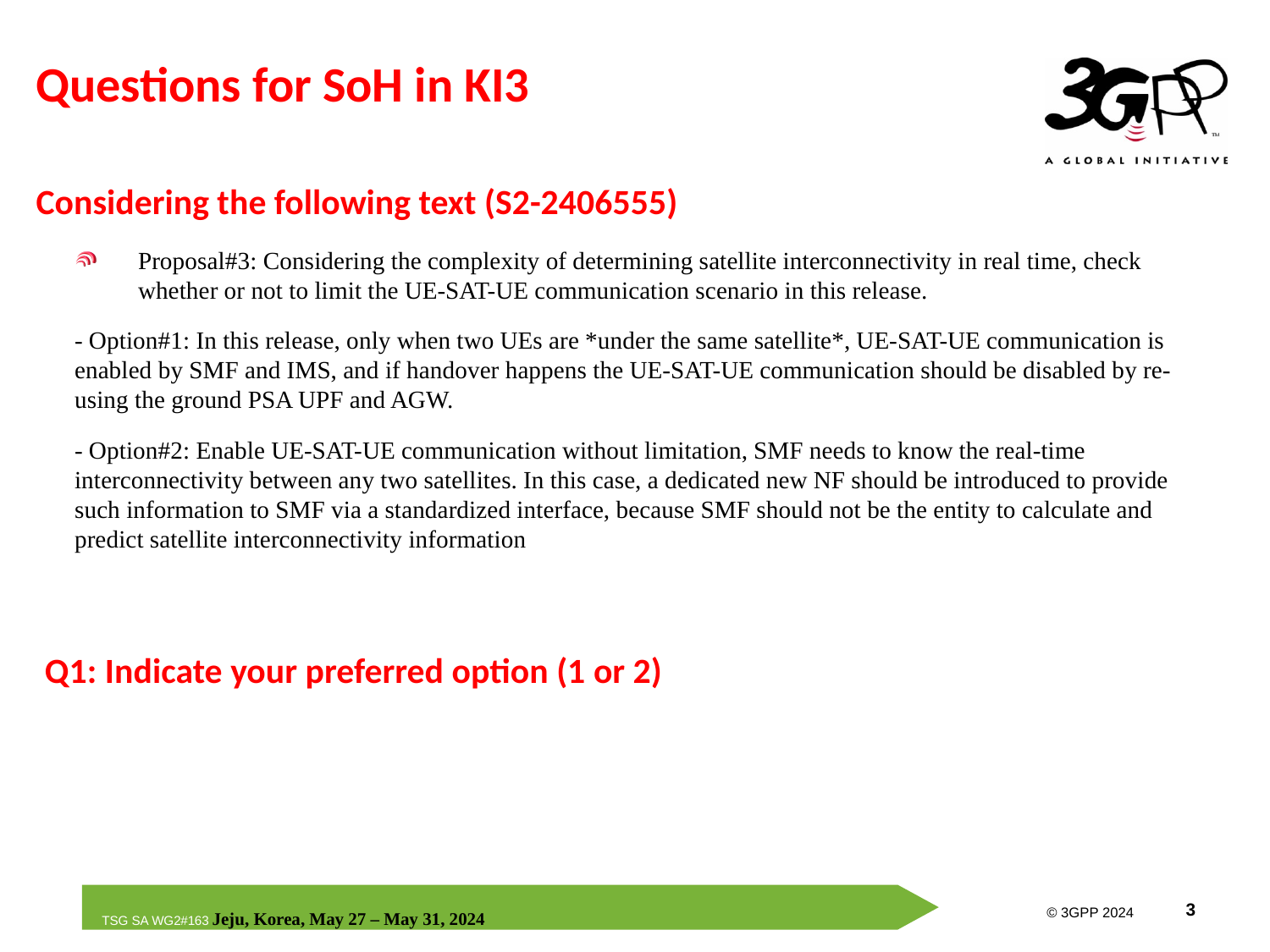

Questions for SoH in KI3
Considering the following text (S2-2406555)
Proposal#3: Considering the complexity of determining satellite interconnectivity in real time, check whether or not to limit the UE-SAT-UE communication scenario in this release.
- Option#1: In this release, only when two UEs are *under the same satellite*, UE-SAT-UE communication is enabled by SMF and IMS, and if handover happens the UE-SAT-UE communication should be disabled by re-using the ground PSA UPF and AGW.
- Option#2: Enable UE-SAT-UE communication without limitation, SMF needs to know the real-time interconnectivity between any two satellites. In this case, a dedicated new NF should be introduced to provide such information to SMF via a standardized interface, because SMF should not be the entity to calculate and predict satellite interconnectivity information
Q1: Indicate your preferred option (1 or 2)